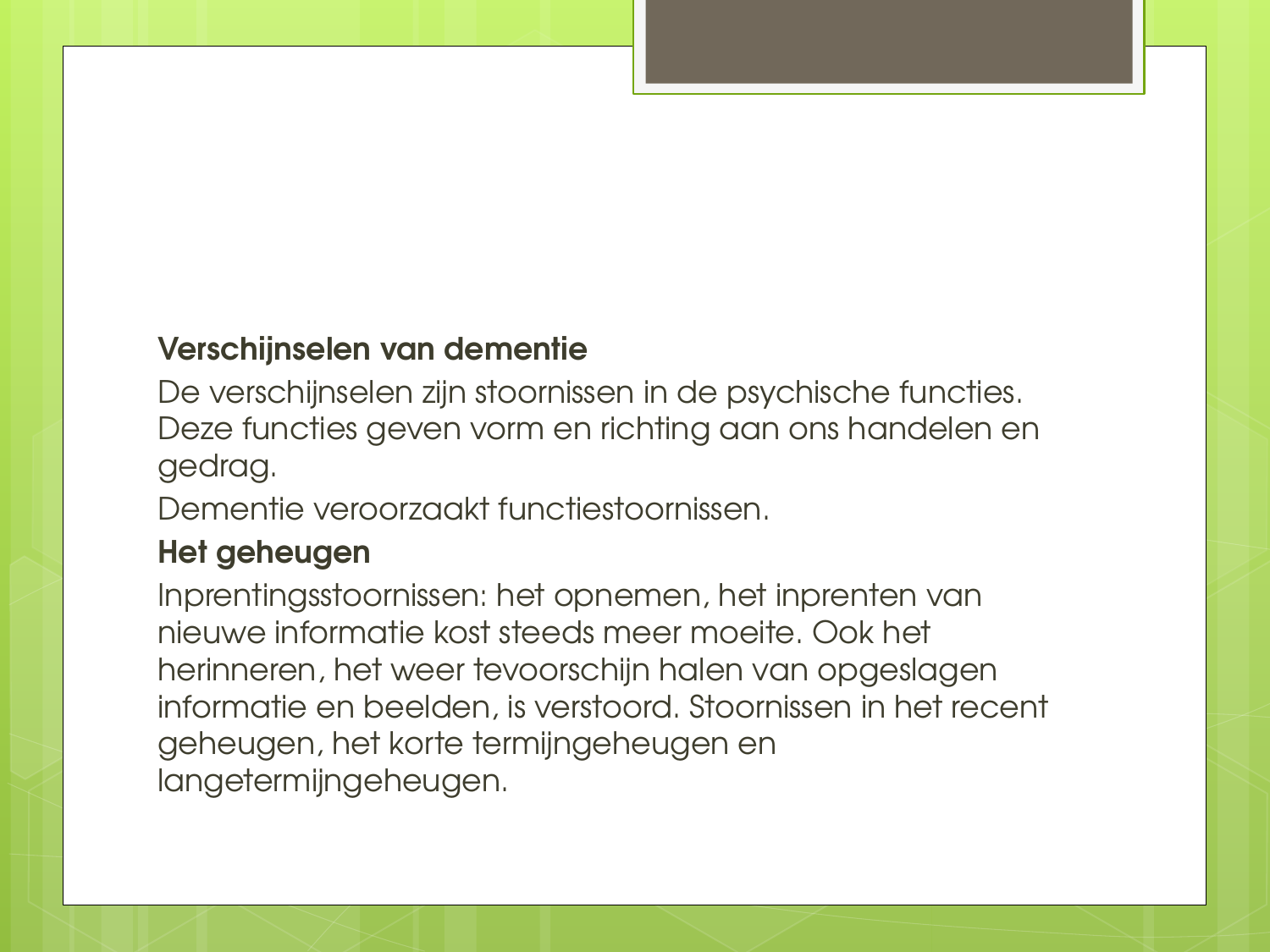

#
Verschijnselen van dementie
De verschijnselen zijn stoornissen in de psychische functies. Deze functies geven vorm en richting aan ons handelen en gedrag.
Dementie veroorzaakt functiestoornissen.
Het geheugen
Inprentingsstoornissen: het opnemen, het inprenten van nieuwe informatie kost steeds meer moeite. Ook het herinneren, het weer tevoorschijn halen van opgeslagen informatie en beelden, is verstoord. Stoornissen in het recent geheugen, het korte termijngeheugen en langetermijngeheugen.